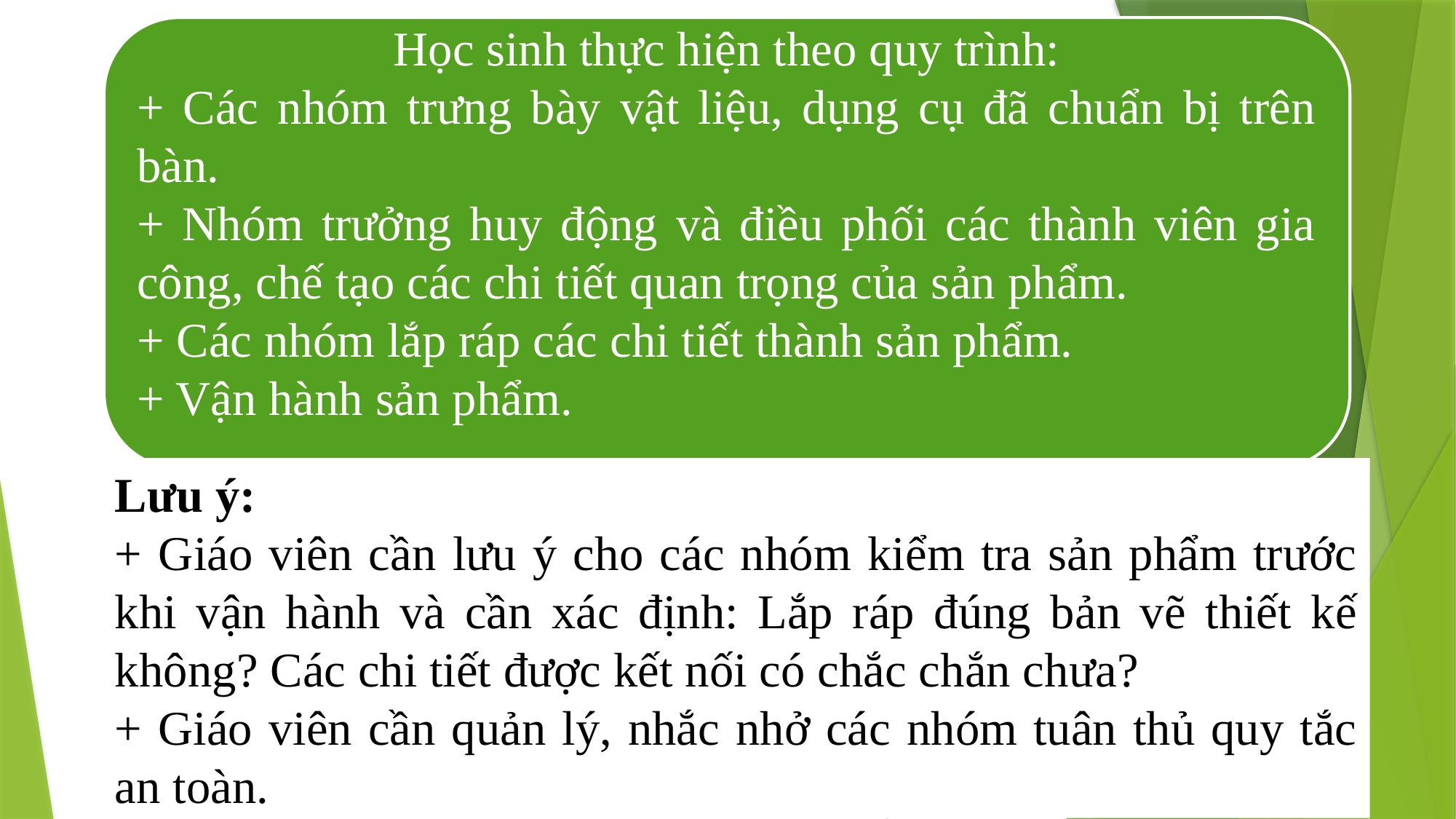

Học sinh thực hiện theo quy trình:
+ Các nhóm trưng bày vật liệu, dụng cụ đã chuẩn bị trên bàn.
+ Nhóm trưởng huy động và điều phối các thành viên gia công, chế tạo các chi tiết quan trọng của sản phẩm.
+ Các nhóm lắp ráp các chi tiết thành sản phẩm.
+ Vận hành sản phẩm.

Lưu ý:
+ Giáo viên cần lưu ý cho các nhóm kiểm tra sản phẩm trước khi vận hành và cần xác định: Lắp ráp đúng bản vẽ thiết kế không? Các chi tiết được kết nối có chắc chắn chưa?
+ Giáo viên cần quản lý, nhắc nhở các nhóm tuân thủ quy tắc an toàn.